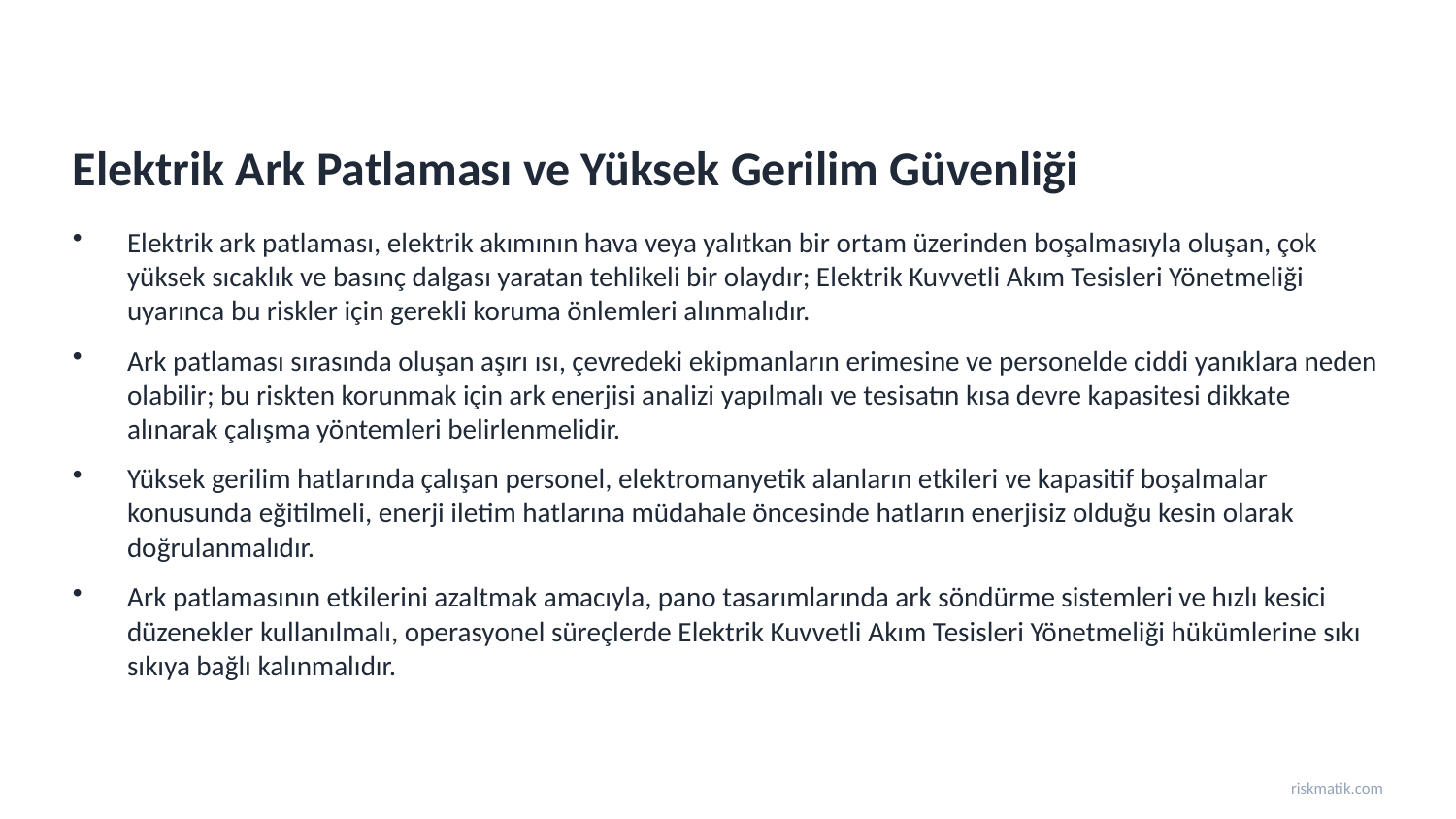

Elektrik Ark Patlaması ve Yüksek Gerilim Güvenliği
Elektrik ark patlaması, elektrik akımının hava veya yalıtkan bir ortam üzerinden boşalmasıyla oluşan, çok yüksek sıcaklık ve basınç dalgası yaratan tehlikeli bir olaydır; Elektrik Kuvvetli Akım Tesisleri Yönetmeliği uyarınca bu riskler için gerekli koruma önlemleri alınmalıdır.
Ark patlaması sırasında oluşan aşırı ısı, çevredeki ekipmanların erimesine ve personelde ciddi yanıklara neden olabilir; bu riskten korunmak için ark enerjisi analizi yapılmalı ve tesisatın kısa devre kapasitesi dikkate alınarak çalışma yöntemleri belirlenmelidir.
Yüksek gerilim hatlarında çalışan personel, elektromanyetik alanların etkileri ve kapasitif boşalmalar konusunda eğitilmeli, enerji iletim hatlarına müdahale öncesinde hatların enerjisiz olduğu kesin olarak doğrulanmalıdır.
Ark patlamasının etkilerini azaltmak amacıyla, pano tasarımlarında ark söndürme sistemleri ve hızlı kesici düzenekler kullanılmalı, operasyonel süreçlerde Elektrik Kuvvetli Akım Tesisleri Yönetmeliği hükümlerine sıkı sıkıya bağlı kalınmalıdır.
riskmatik.com